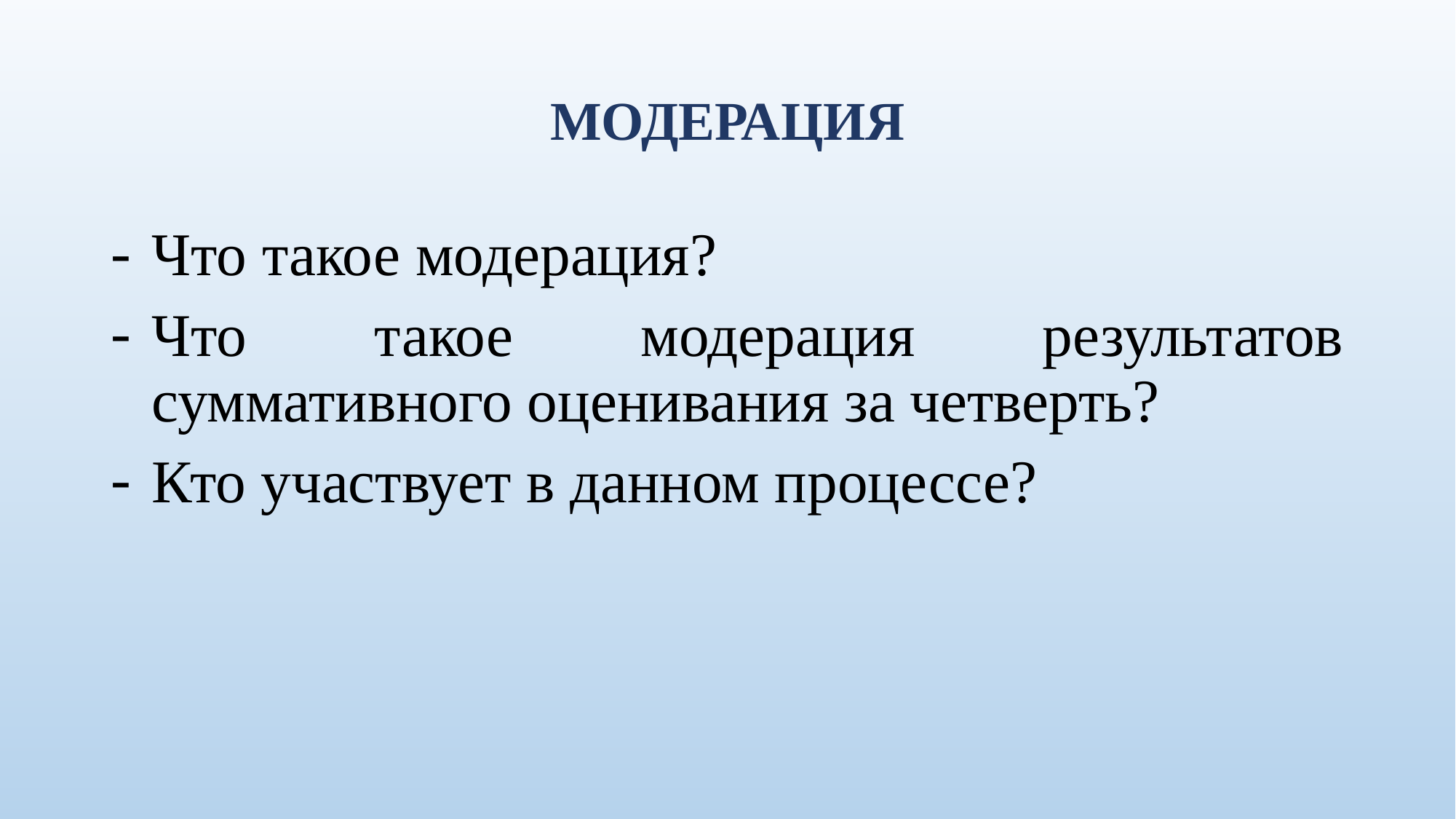

# МОДЕРАЦИЯ
Что такое модерация?
Что такое модерация результатов суммативного оценивания за четверть?
Кто участвует в данном процессе?